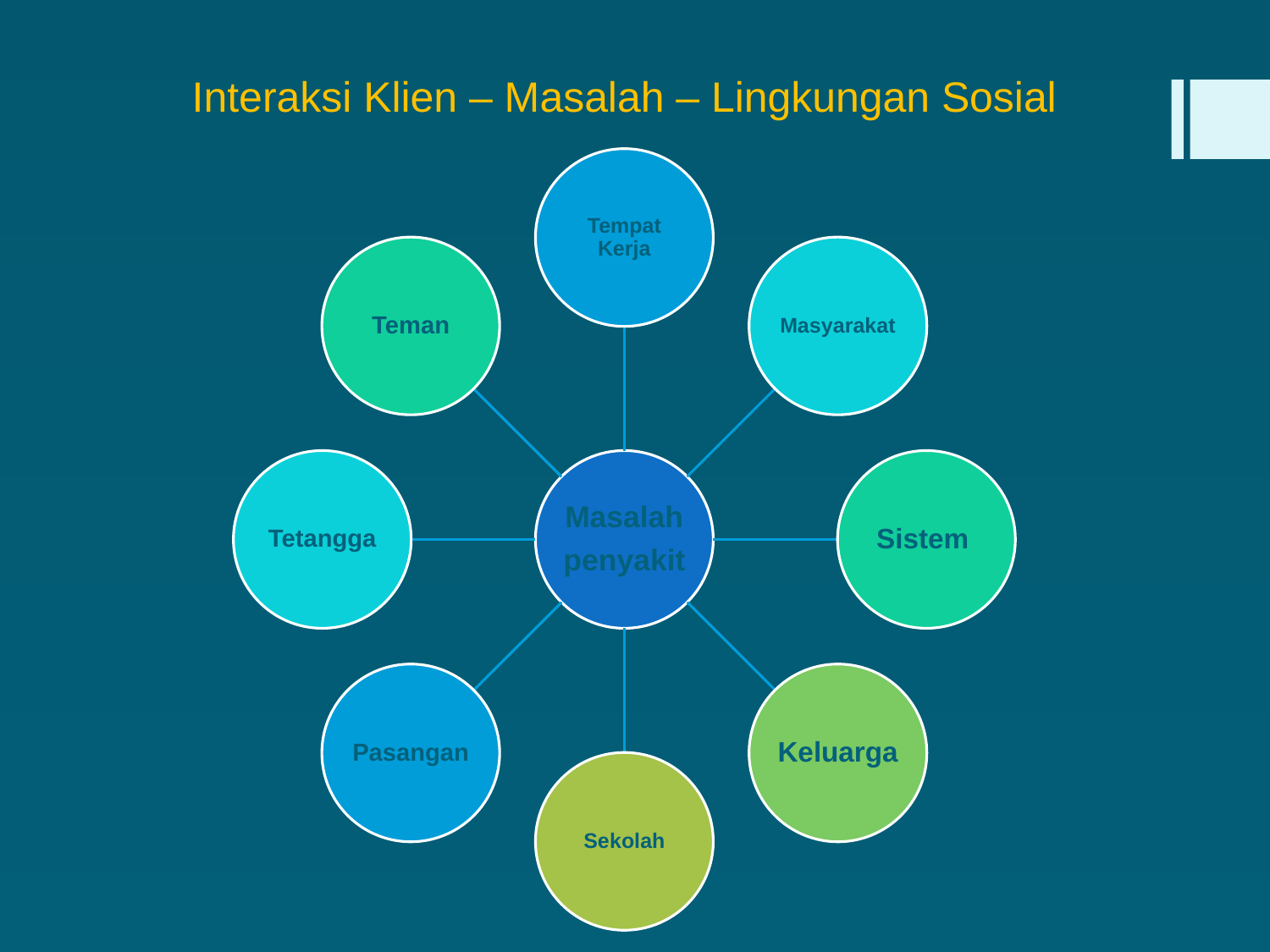

Interaksi Klien – Masalah – Lingkungan Sosial

Masalah
penyakit

Tempat Kerja

Masyarakat

Sistem

Keluarga

Sekolah

Pasangan

Tetangga

Teman